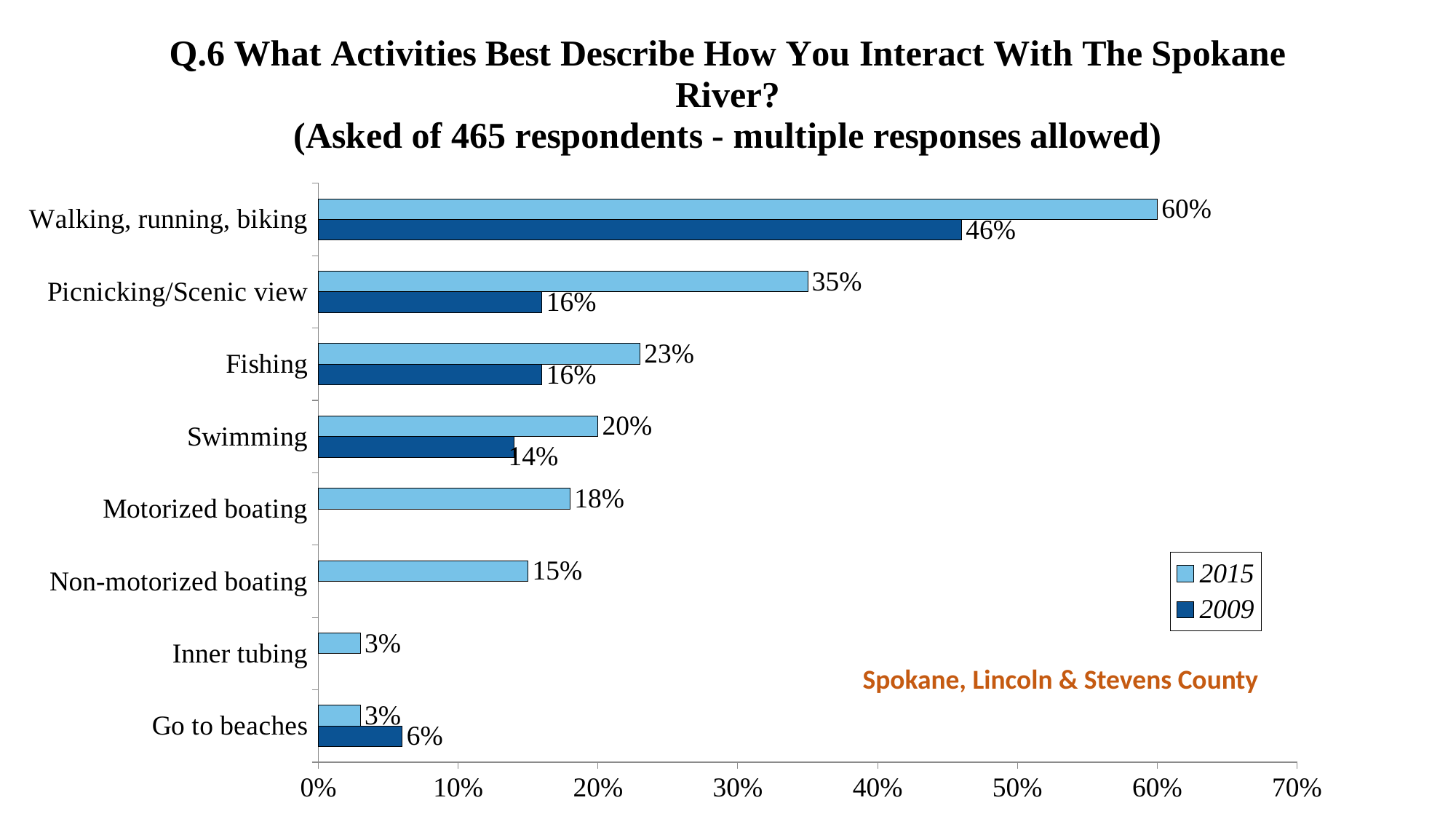

### Chart: Q.6 What Activities Best Describe How You Interact With The Spokane River?
(Asked of 465 respondents - multiple responses allowed)

| Category | 2009 | 2015 |
|---|---|---|
| Go to beaches | 0.06 | 0.03 |
| Inner tubing | None | 0.03 |
| Non-motorized boating | None | 0.15 |
| Motorized boating | None | 0.18 |
| Swimming | 0.14 | 0.2 |
| Fishing | 0.16 | 0.23 |
| Picnicking/Scenic view | 0.16 | 0.35 |
| Walking, running, biking | 0.46 | 0.6 |
Spokane, Lincoln & Stevens County